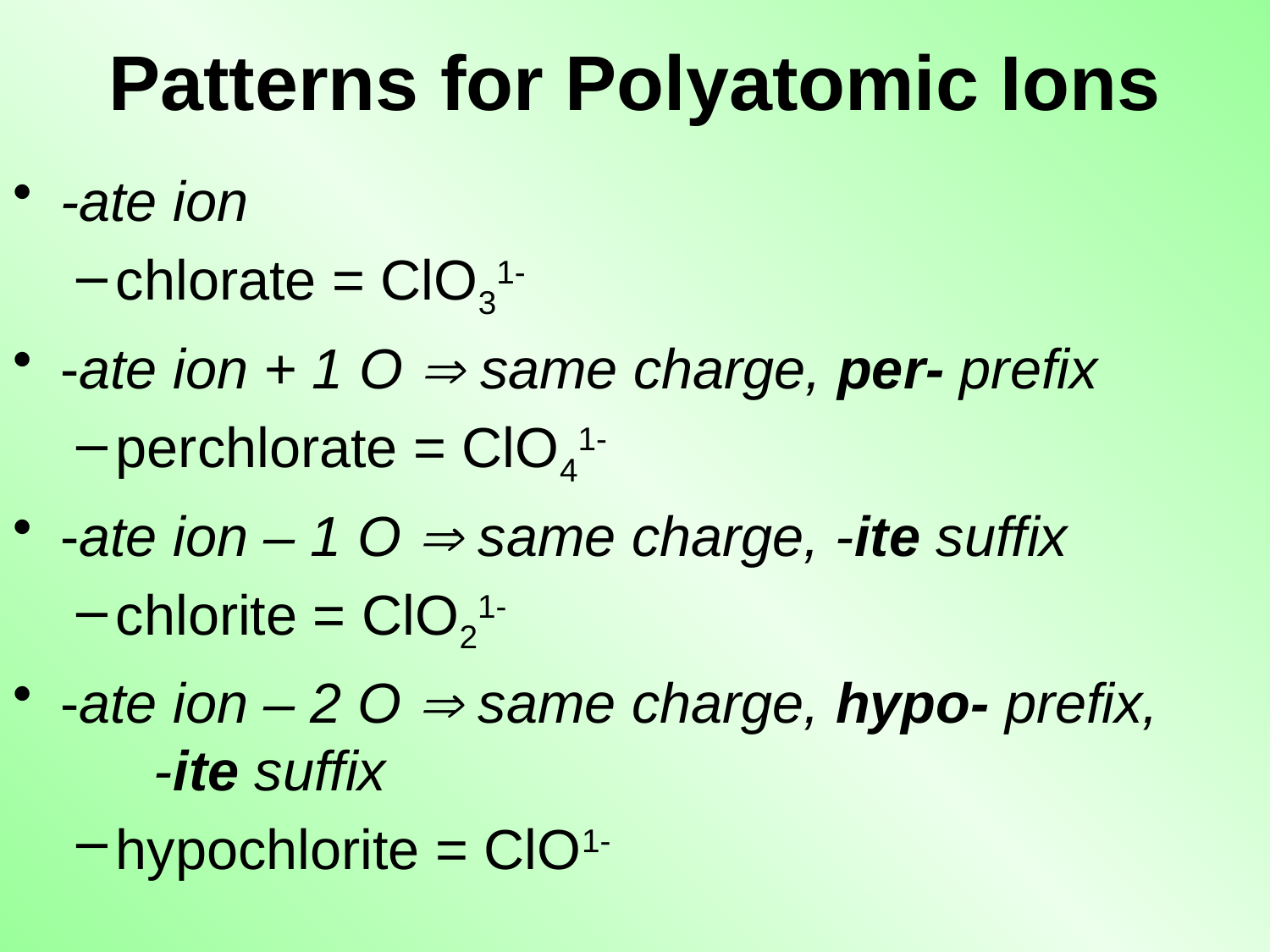

# Patterns for Polyatomic Ions
-ate ion
chlorate = ClO31-
-ate ion + 1 O ⇒ same charge, per- prefix
perchlorate = ClO41-
-ate ion – 1 O ⇒ same charge, -ite suffix
chlorite = ClO21-
-ate ion – 2 O ⇒ same charge, hypo- prefix,             -ite suffix
hypochlorite = ClO1-